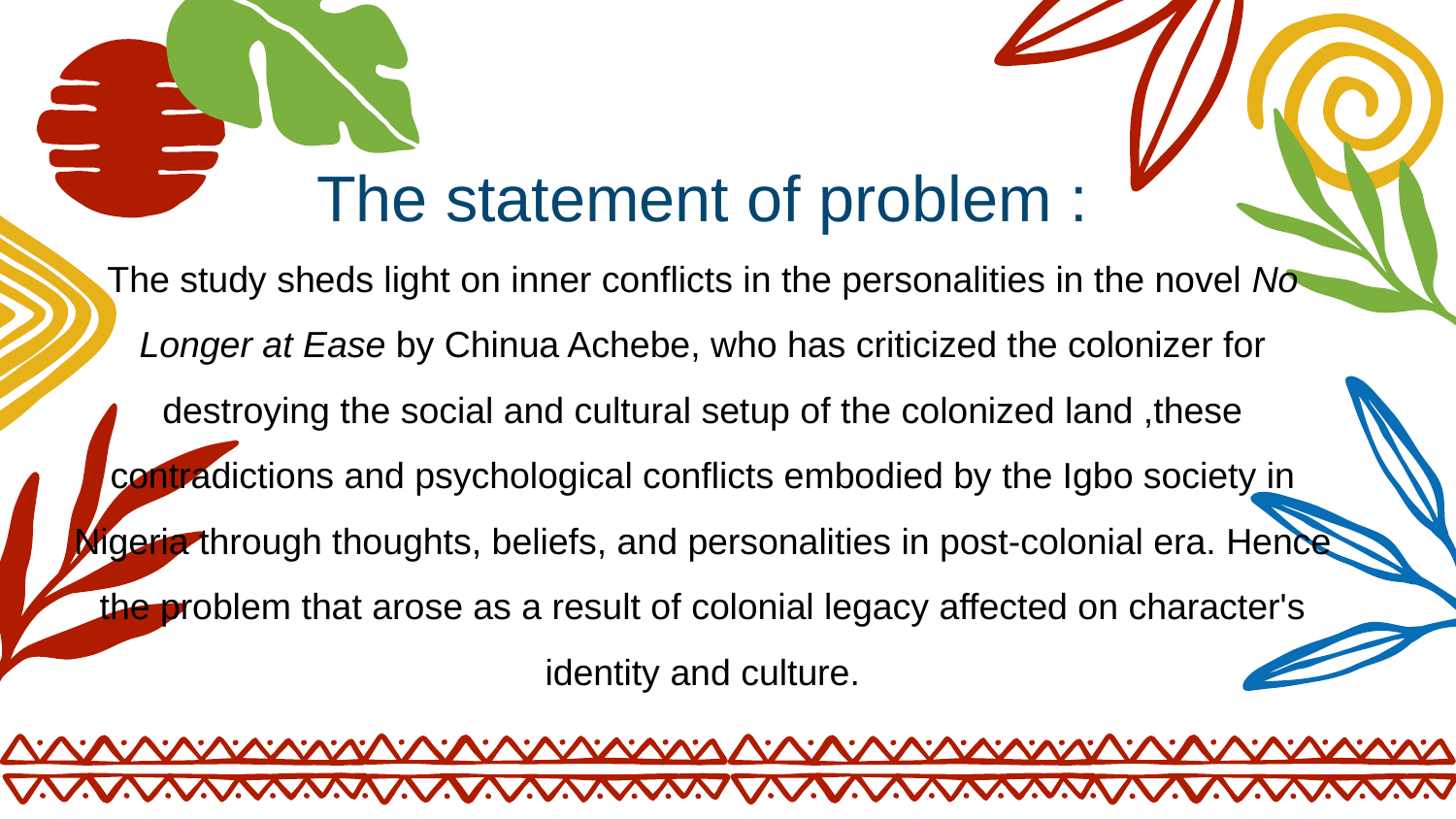

The statement of problem :
The study sheds light on inner conflicts in the personalities in the novel No Longer at Ease by Chinua Achebe, who has criticized the colonizer for destroying the social and cultural setup of the colonized land ,these contradictions and psychological conflicts embodied by the Igbo society in Nigeria through thoughts, beliefs, and personalities in post-colonial era. Hence the problem that arose as a result of colonial legacy affected on character's identity and culture.